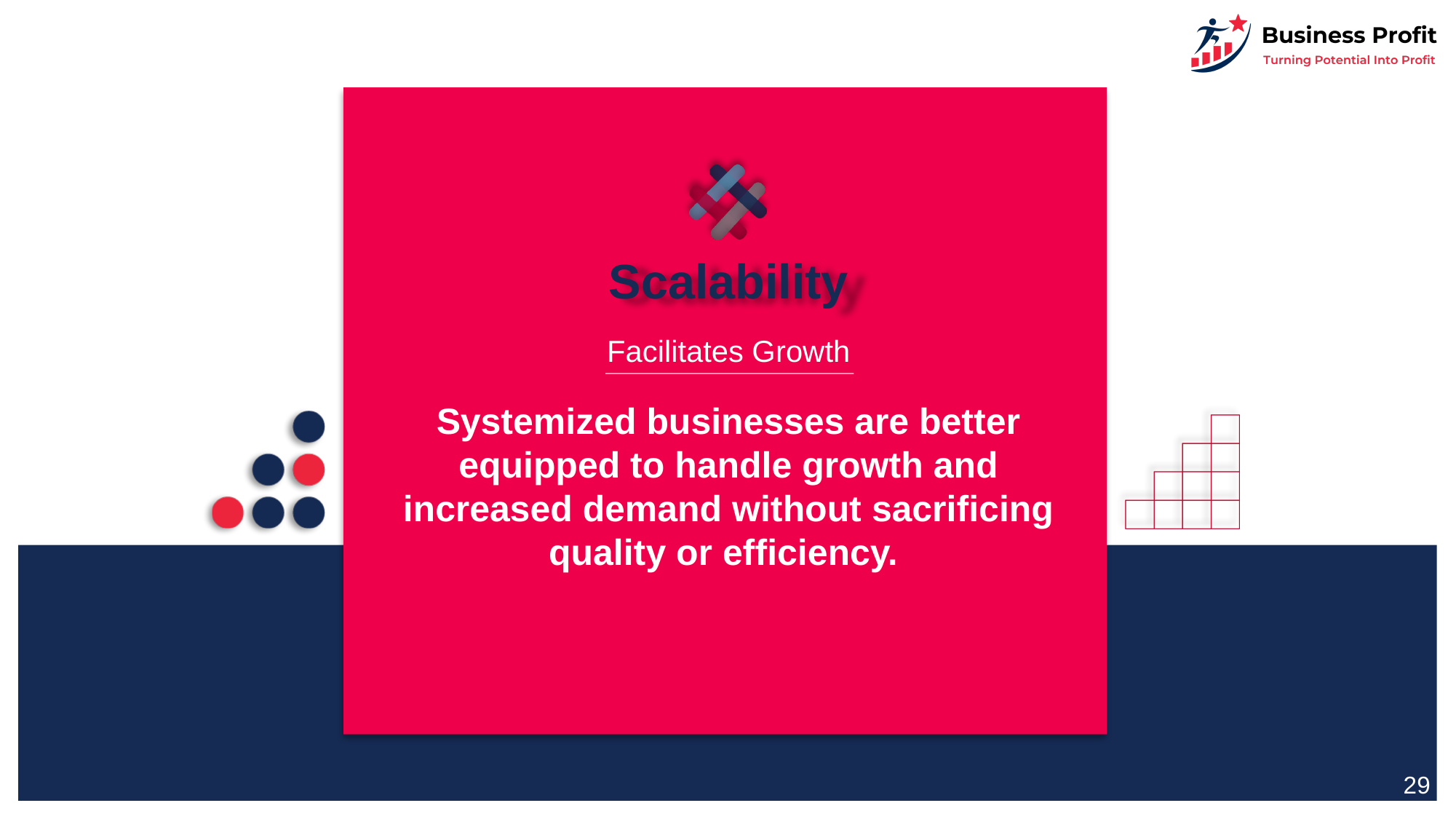

# Scalability
Facilitates Growth
Systemized businesses are better equipped to handle growth and increased demand without sacrificing quality or efficiency.